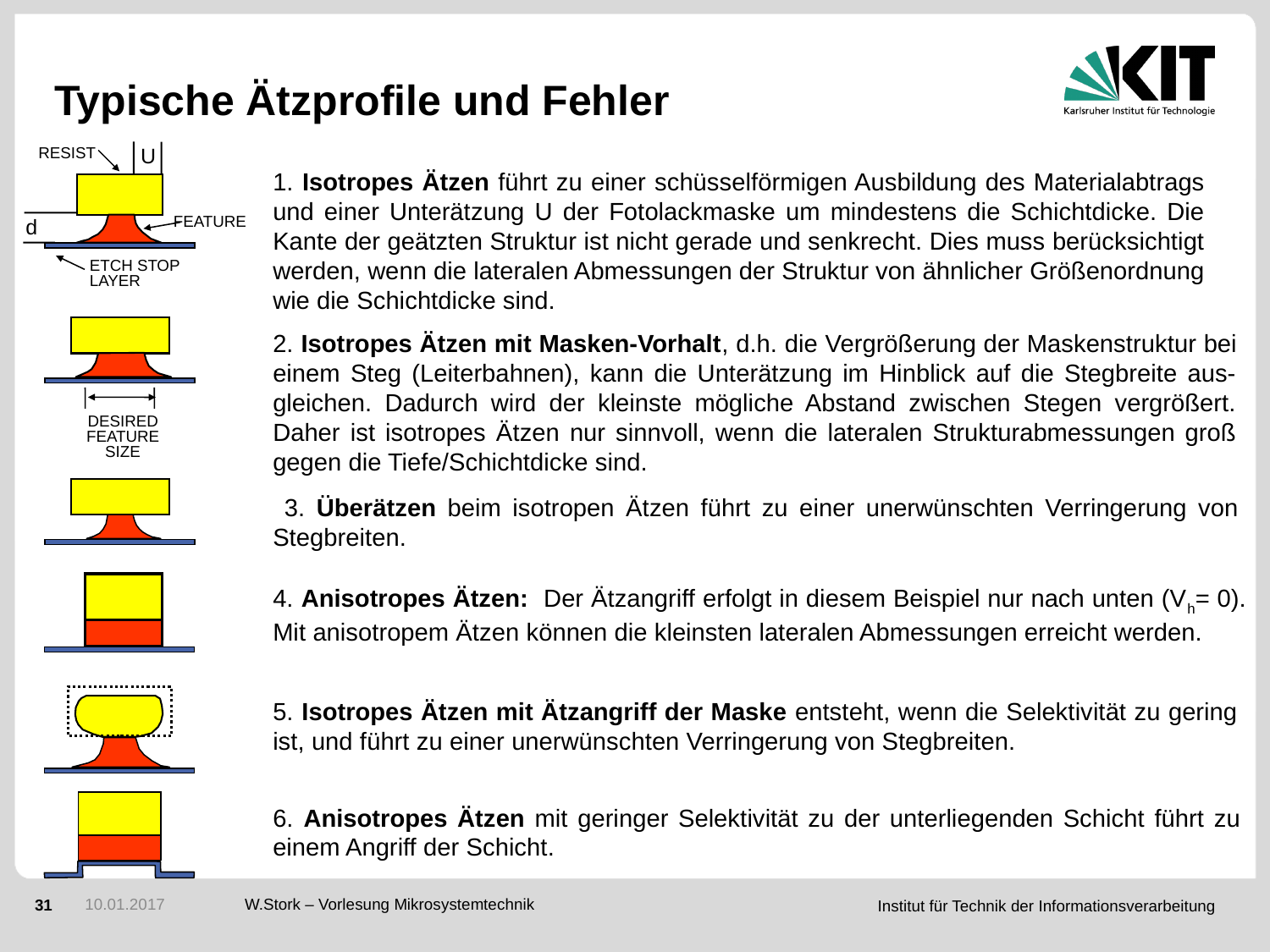

# Typische Ätzprofile und Fehler
RESIST
U

FEATURE

ETCH STOP
LAYER

d
1. Isotropes Ätzen führt zu einer schüsselförmigen Ausbildung des Materialabtrags und einer Unterätzung U der Fotolackmaske um mindestens die Schichtdicke. Die Kante der geätzten Struktur ist nicht gerade und senkrecht. Dies muss berücksichtigt werden, wenn die lateralen Abmessungen der Struktur von ähnlicher Größenordnung wie die Schichtdicke sind.

DESIRED
FEATURE
SIZE
2. Isotropes Ätzen mit Masken-Vorhalt, d.h. die Vergrößerung der Maskenstruktur bei einem Steg (Leiterbahnen), kann die Unterätzung im Hinblick auf die Stegbreite aus-
gleichen. Dadurch wird der kleinste mögliche Abstand zwischen Stegen vergrößert. Daher ist isotropes Ätzen nur sinnvoll, wenn die lateralen Strukturabmessungen groß gegen die Tiefe/Schichtdicke sind.

 3. Überätzen beim isotropen Ätzen führt zu einer unerwünschten Verringerung von Stegbreiten.

4. Anisotropes Ätzen:  Der Ätzangriff erfolgt in diesem Beispiel nur nach unten (Vh= 0).
Mit anisotropem Ätzen können die kleinsten lateralen Abmessungen erreicht werden.

5. Isotropes Ätzen mit Ätzangriff der Maske entsteht, wenn die Selektivität zu gering ist, und führt zu einer unerwünschten Verringerung von Stegbreiten.

6. Anisotropes Ätzen mit geringer Selektivität zu der unterliegenden Schicht führt zu einem Angriff der Schicht.
10.01.2017